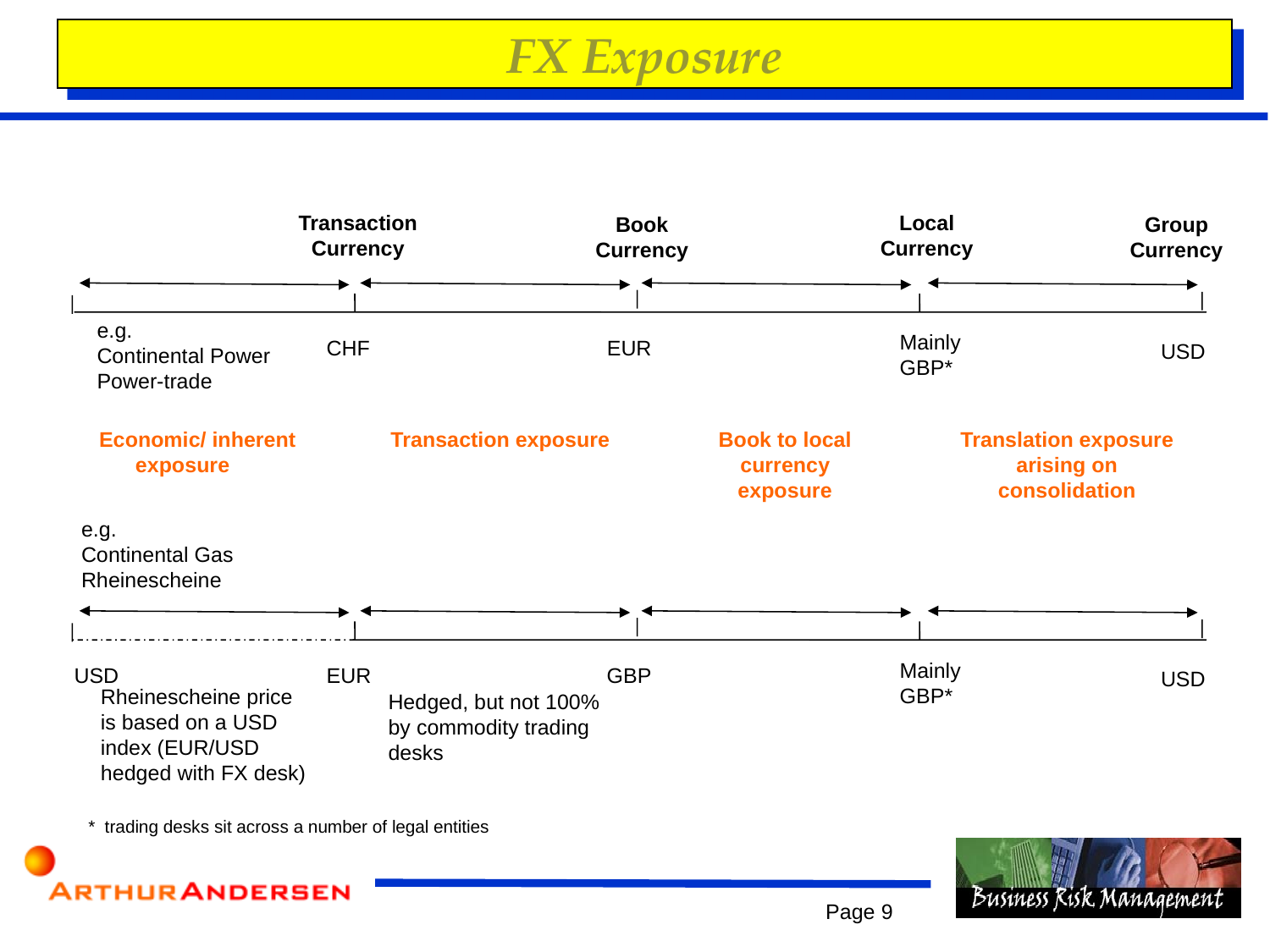

# FX Exposure

Transaction Currency
Local Currency
Book Currency
Group Currency

Mainly GBP*
CHF
EUR
USD
e.g.
Continental Power
Power-trade
Economic/ inherent exposure
Transaction exposure
Book to local currency exposure
Translation exposure arising on consolidation
e.g.
Continental Gas Rheinescheine

Mainly GBP*
USD
EUR
GBP
USD
Rheinescheine price is based on a USD index (EUR/USD hedged with FX desk)
Hedged, but not 100% by commodity trading desks
*  trading desks sit across a number of legal entities